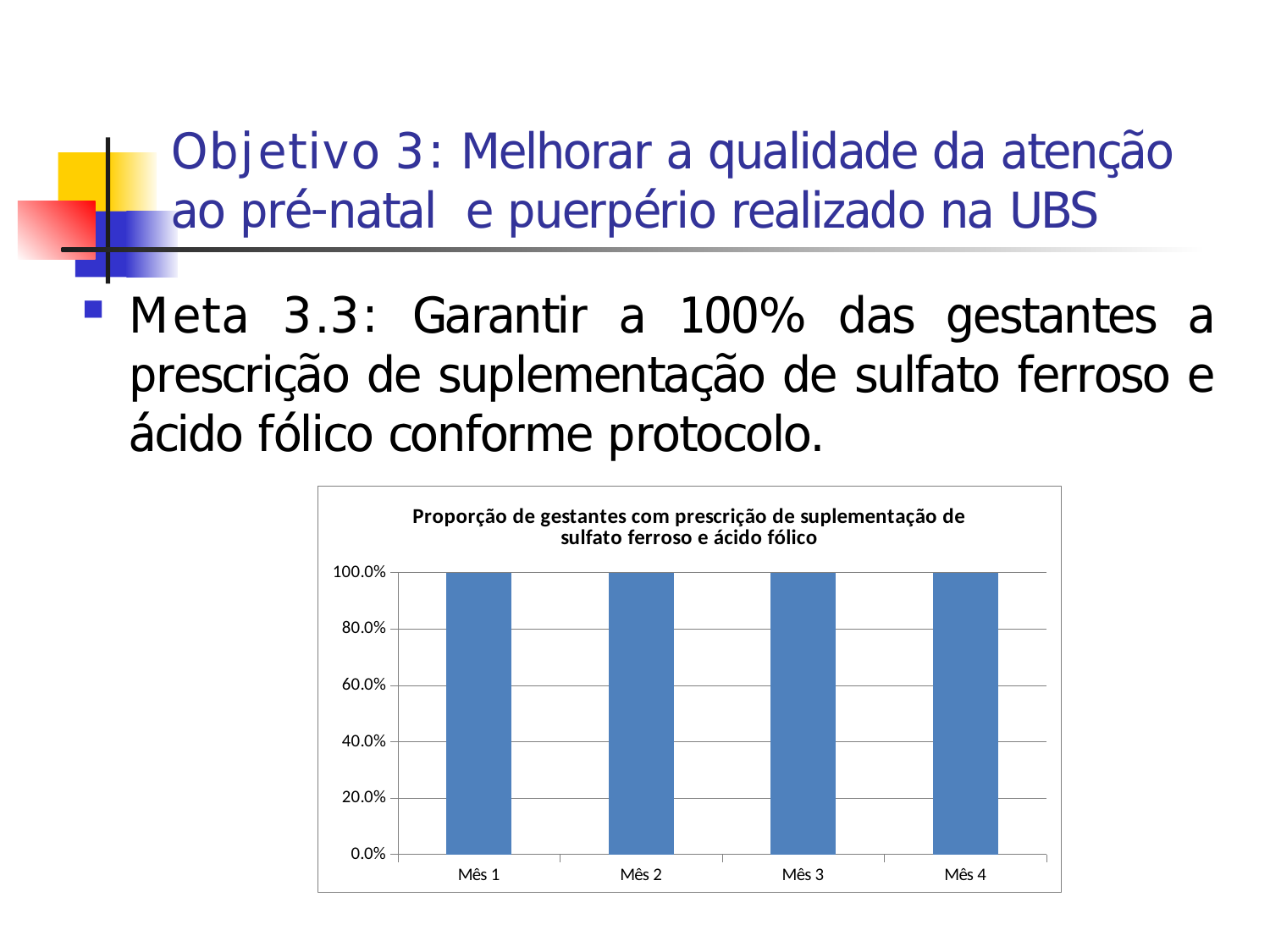

# Objetivo 3: Melhorar a qualidade da atenção ao pré-natal  e puerpério realizado na UBS
Meta 3.3: Garantir a 100% das gestantes a prescrição de suplementação de sulfato ferroso e ácido fólico conforme protocolo.

### Chart:

| Category | Proporção de gestantes com prescrição de suplementação de sulfato ferroso e ácido fólico |
|---|---|
| Mês 1 | 1.0 |
| Mês 2 | 1.0 |
| Mês 3 | 1.0 |
| Mês 4 | 1.0 |